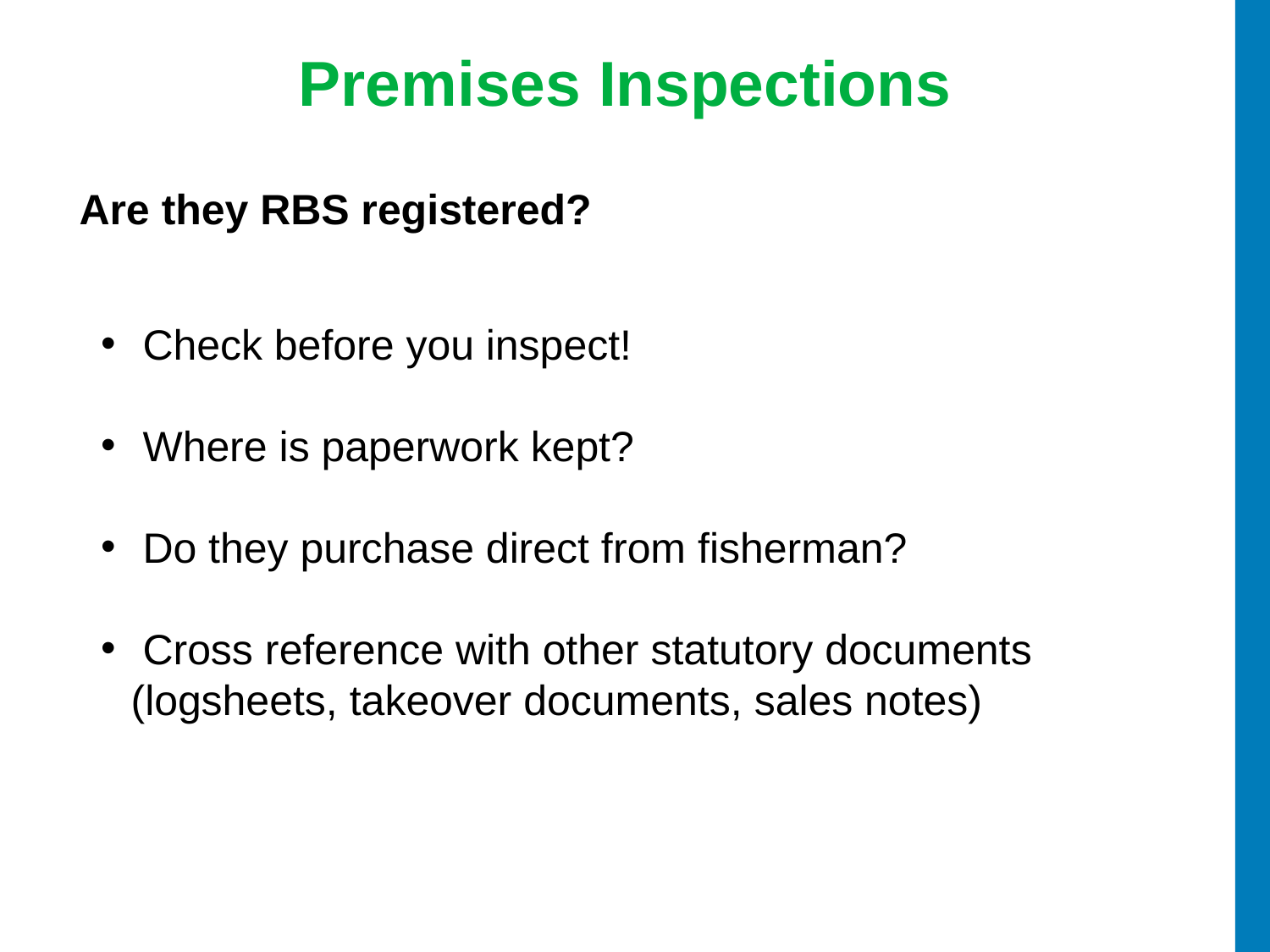

# Premises Inspections
 Are they RBS registered?

 Check before you inspect!

 Where is paperwork kept?

 Do they purchase direct from fisherman?

 Cross reference with other statutory documents        (logsheets, takeover documents, sales notes)